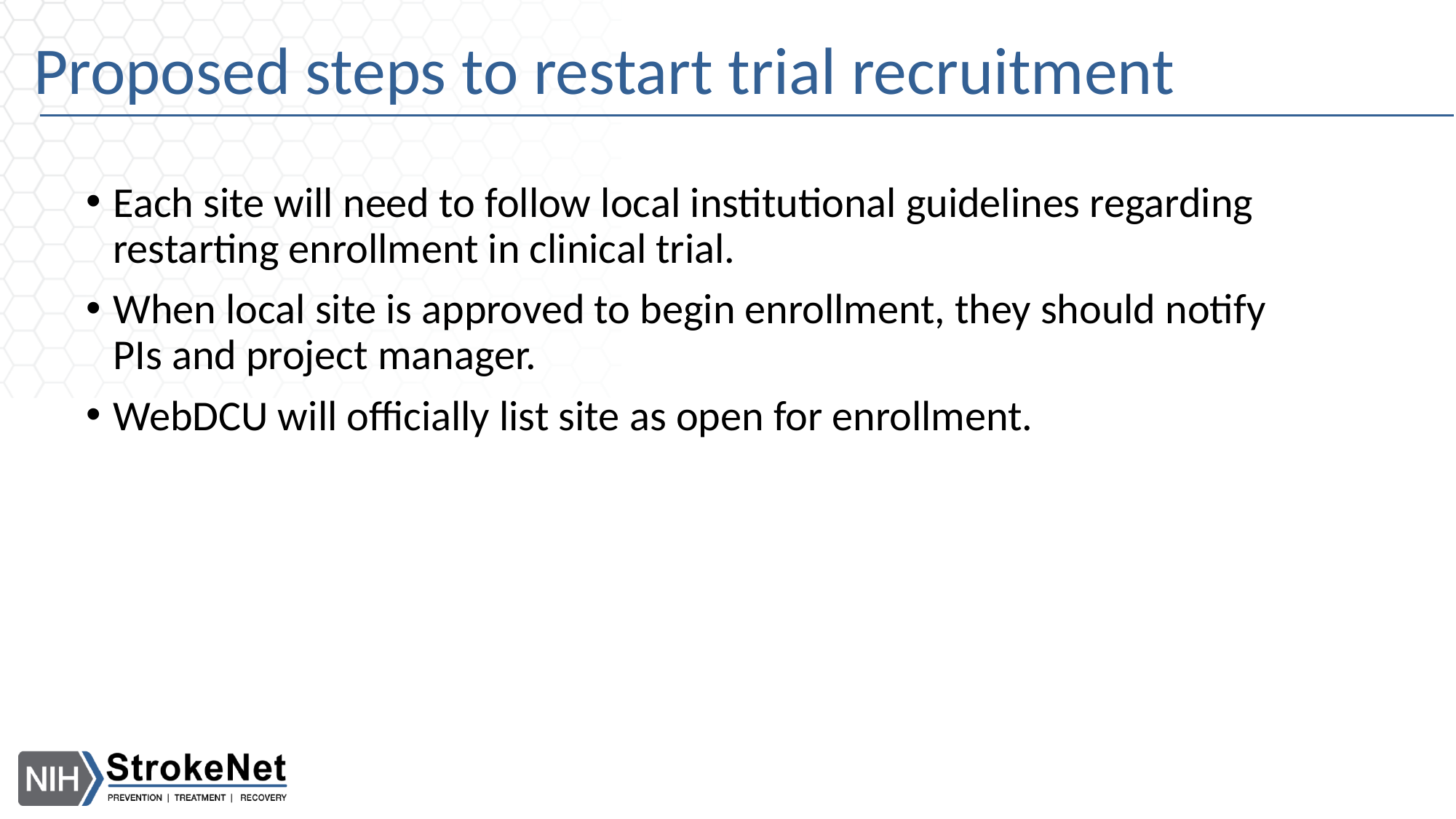

# Proposed steps to restart trial recruitment
Each site will need to follow local institutional guidelines regarding restarting enrollment in clinical trial.
When local site is approved to begin enrollment, they should notify PIs and project manager.
WebDCU will officially list site as open for enrollment.